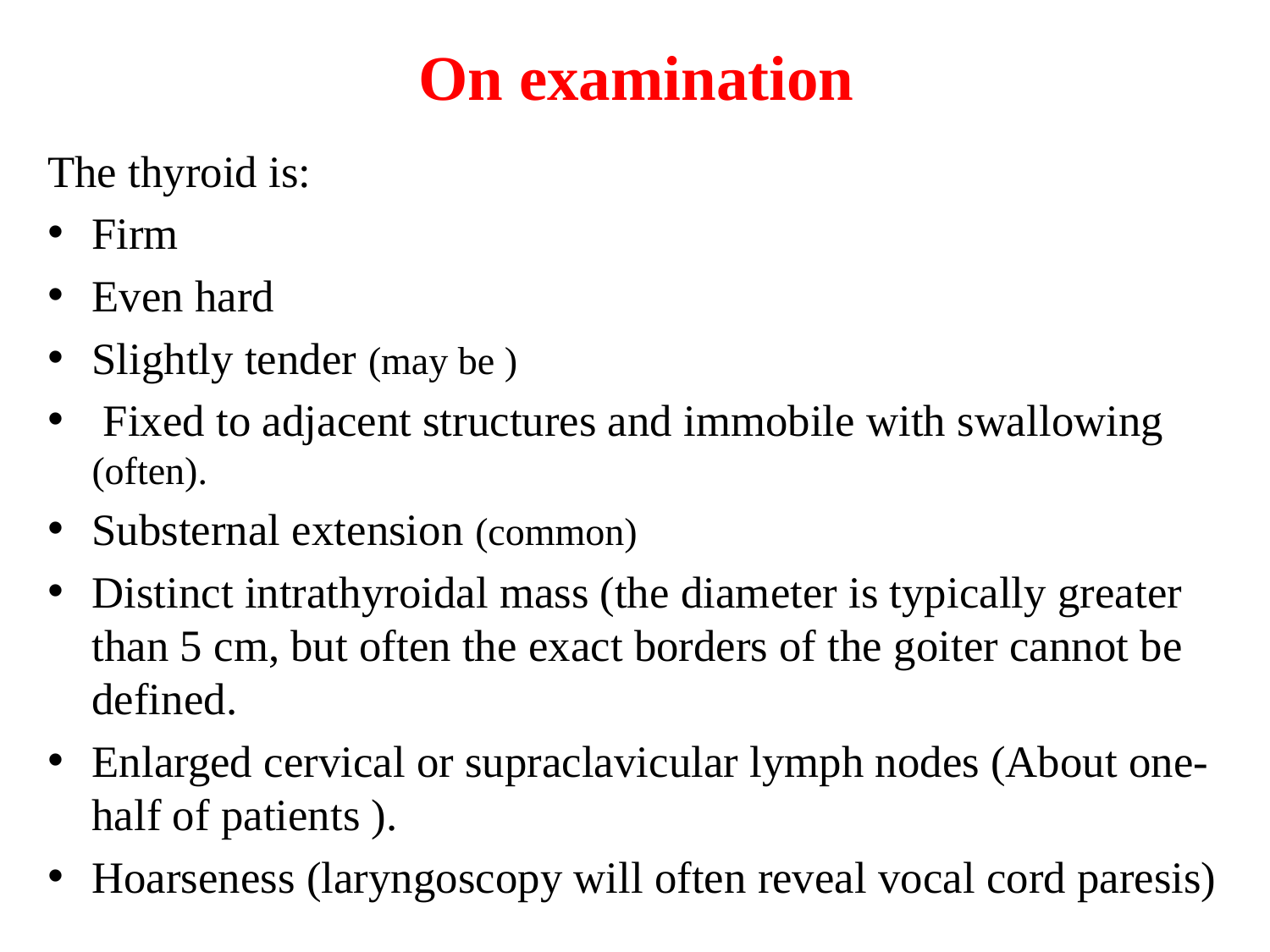

# On examination
The thyroid is:
Firm
Even hard
Slightly tender (may be )
 Fixed to adjacent structures and immobile with swallowing (often).
Substernal extension (common)
Distinct intrathyroidal mass (the diameter is typically greater than 5 cm, but often the exact borders of the goiter cannot be defined.
Enlarged cervical or supraclavicular lymph nodes (About one-half of patients ).
Hoarseness (laryngoscopy will often reveal vocal cord paresis)